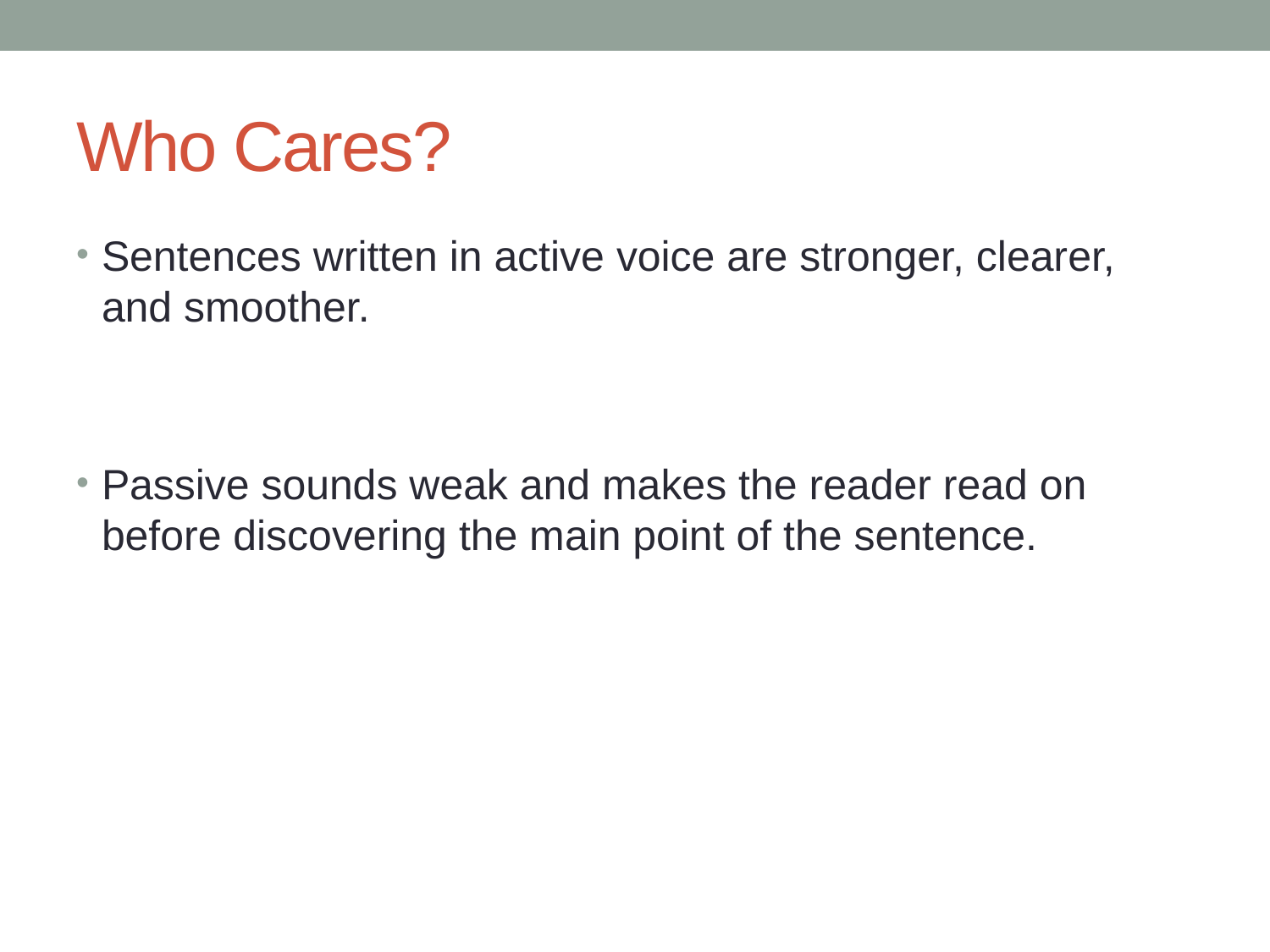

# Who Cares?
Sentences written in active voice are stronger, clearer, and smoother.

Passive sounds weak and makes the reader read on before discovering the main point of the sentence.